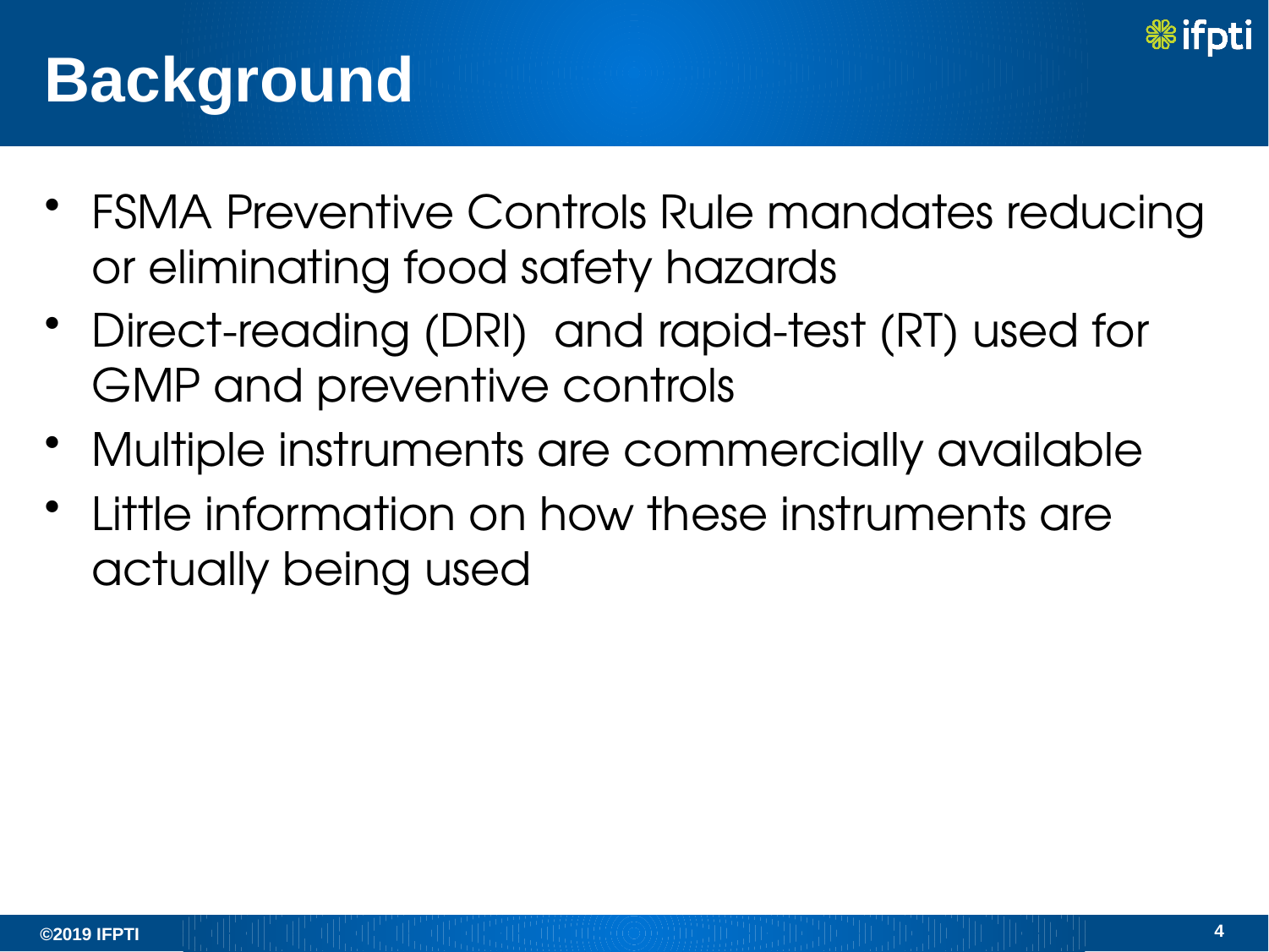

# Background
FSMA Preventive Controls Rule mandates reducing or eliminating food safety hazards
Direct-reading (DRI)  and rapid-test (RT) used for GMP and preventive controls
Multiple instruments are commercially available
Little information on how these instruments are actually being used